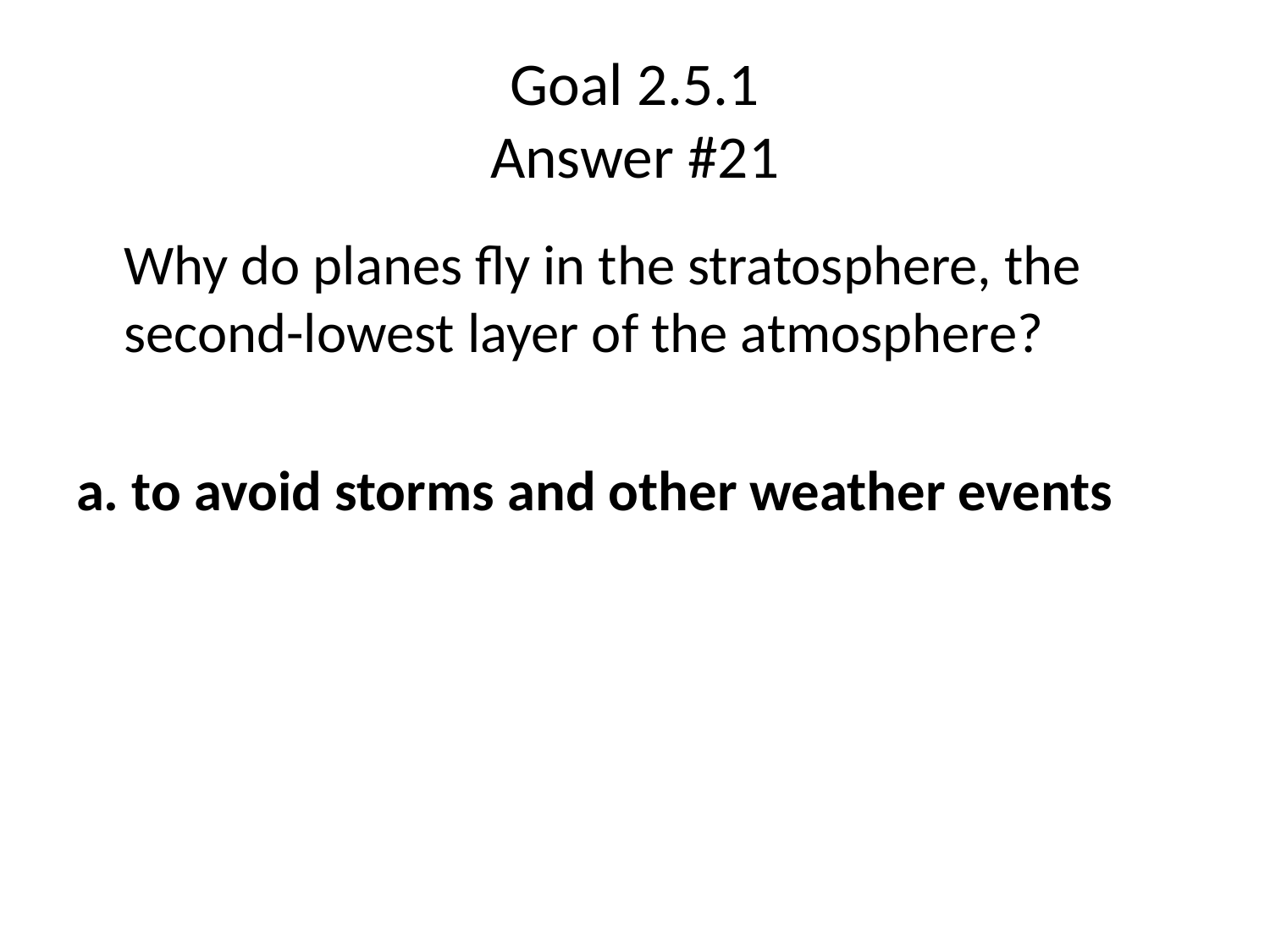

# Goal 2.5.1 Answer #21
	Why do planes fly in the stratosphere, the second-lowest layer of the atmosphere?

a. to avoid storms and other weather events